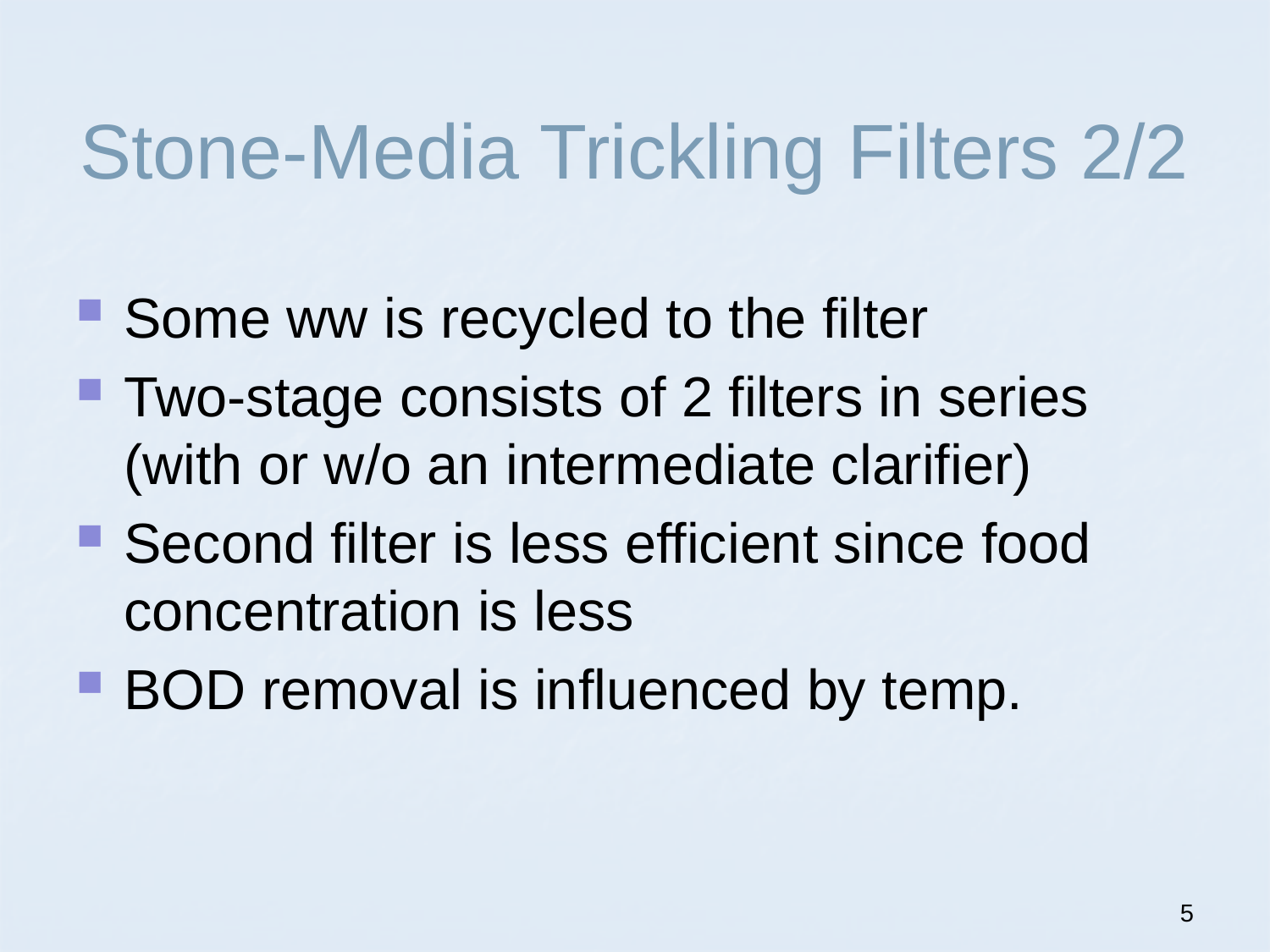

# Stone-Media Trickling Filters 2/2
Some ww is recycled to the filter
Two-stage consists of 2 filters in series (with or w/o an intermediate clarifier)
Second filter is less efficient since food concentration is less
BOD removal is influenced by temp.

5